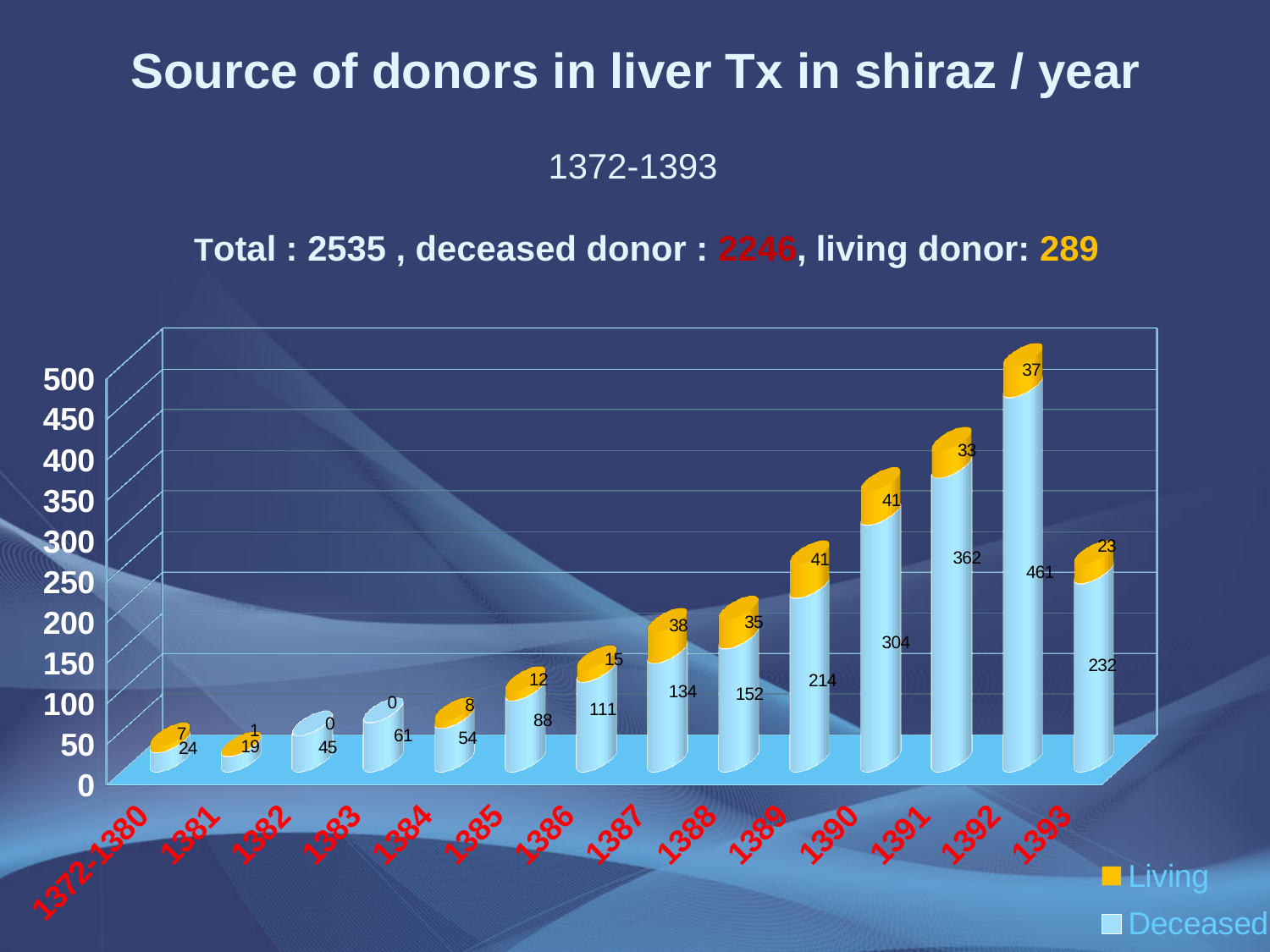

Source of donors in liver Tx in shiraz / year
1372-1393
Total : 2535 , deceased donor : 2246, living donor: 289

[unsupported chart]